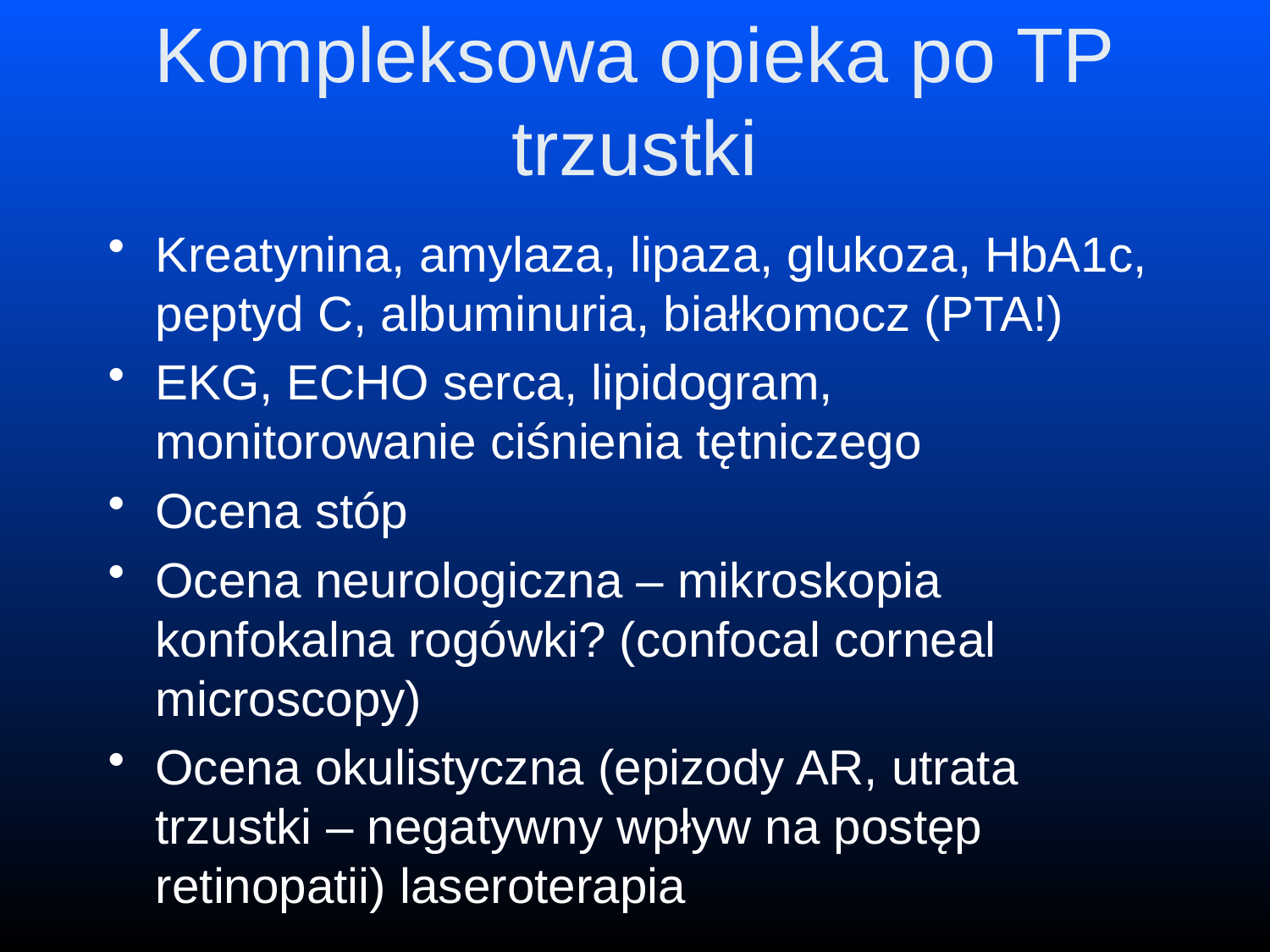

# Kompleksowa opieka po TP trzustki
Kreatynina, amylaza, lipaza, glukoza, HbA1c, peptyd C, albuminuria, białkomocz (PTA!)
EKG, ECHO serca, lipidogram, monitorowanie ciśnienia tętniczego
Ocena stóp
Ocena neurologiczna – mikroskopia konfokalna rogówki? (confocal corneal microscopy)
Ocena okulistyczna (epizody AR, utrata trzustki – negatywny wpływ na postęp retinopatii) laseroterapia